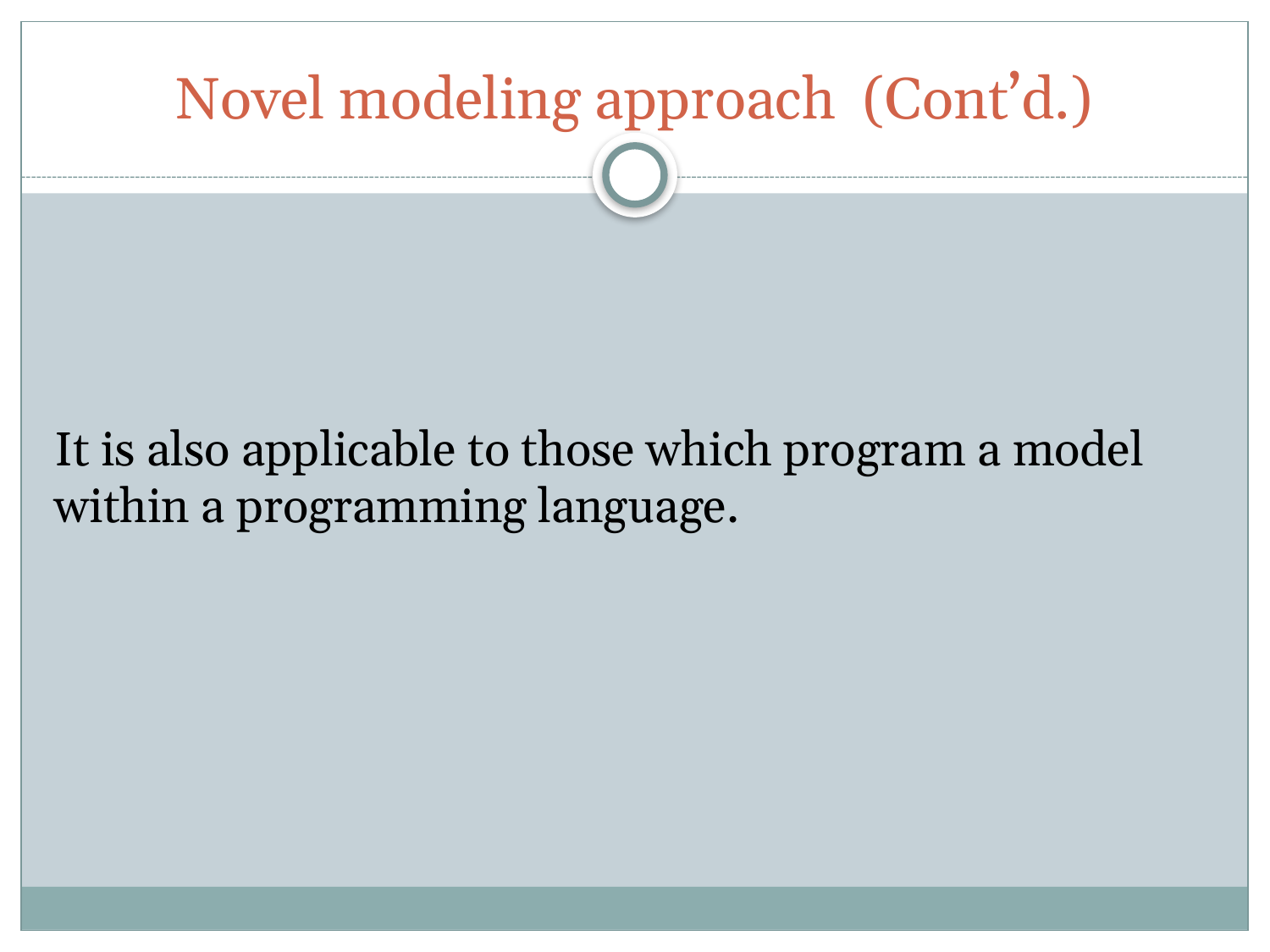

# Novel modeling approach  (Cont’d.)

It is also applicable to those which program a model within a programming language.